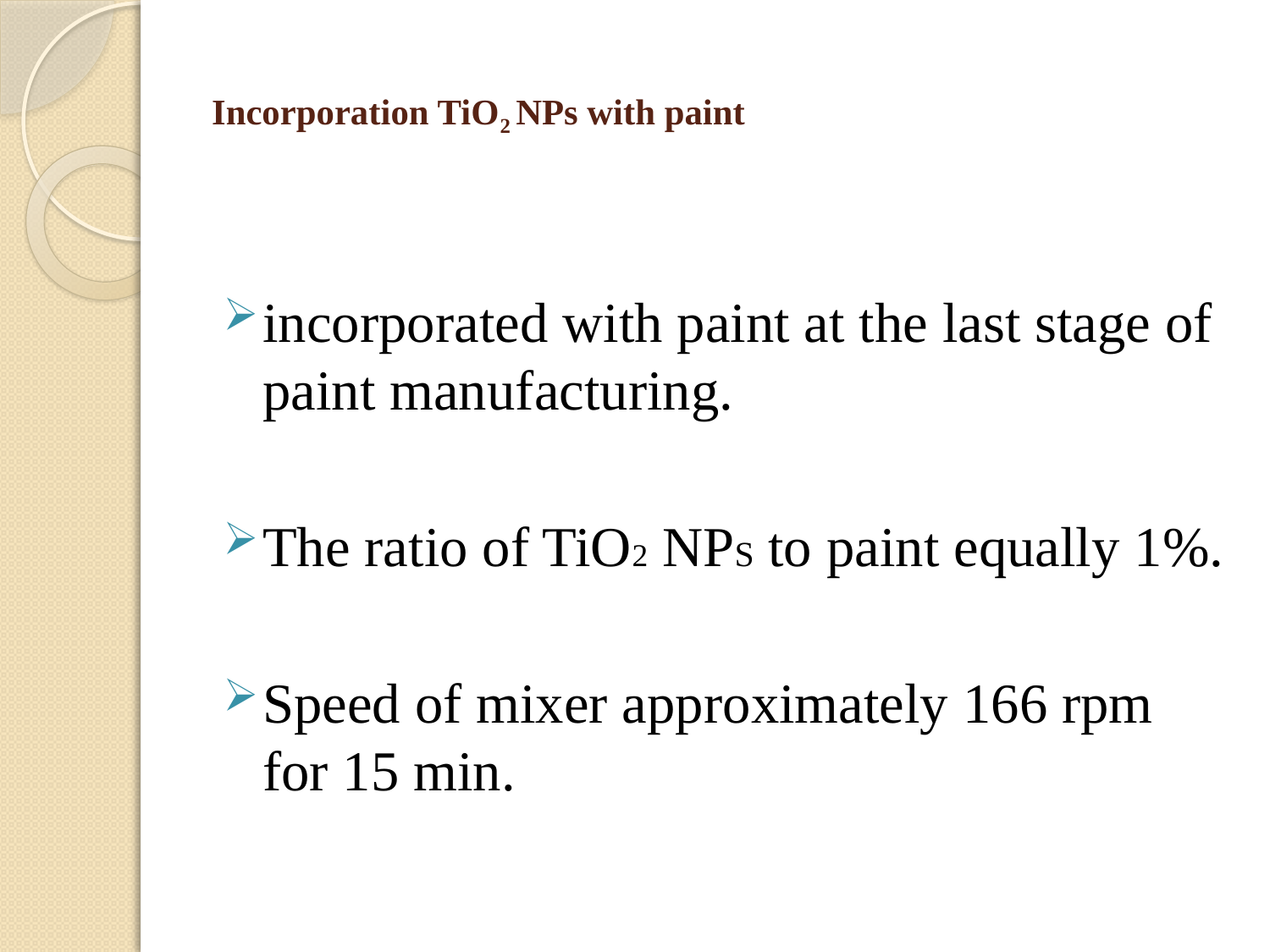

# Incorporation TiO2 NPs with paint

incorporated with paint at the last stage of paint manufacturing.

The ratio of TiO2 NPS to paint equally 1%.

Speed of mixer approximately 166 rpm for 15 min.